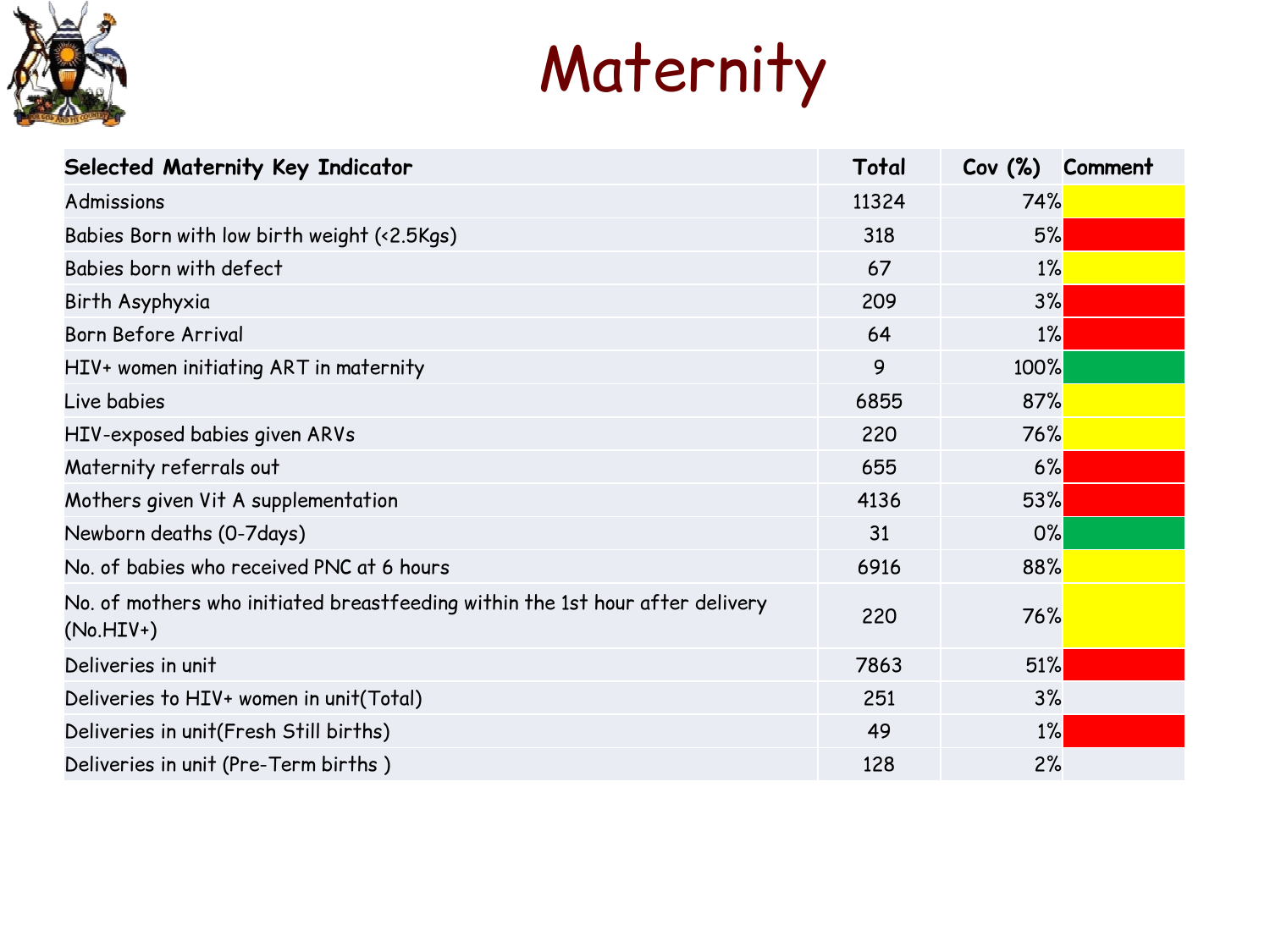

# Maternity
| Selected Maternity Key Indicator | Total | Cov (%) | Comment |
| --- | --- | --- | --- |
| Admissions | 11324 | 74% |  |
| Babies Born with low birth weight (<2.5Kgs) | 318 | 5% |  |
| Babies born with defect | 67 | 1% |  |
| Birth Asyphyxia | 209 | 3% |  |
| Born Before Arrival | 64 | 1% |  |
| HIV+ women initiating ART in maternity | 9 | 100% |  |
| Live babies | 6855 | 87% |  |
| HIV-exposed babies given ARVs | 220 | 76% |  |
| Maternity referrals out | 655 | 6% |  |
| Mothers given Vit A supplementation | 4136 | 53% |  |
| Newborn deaths (0-7days) | 31 | 0% |  |
| No. of babies who received PNC at 6 hours | 6916 | 88% |  |
| No. of mothers who initiated breastfeeding within the 1st hour after delivery (No.HIV+) | 220 | 76% |  |
| Deliveries in unit | 7863 | 51% |  |
| Deliveries to HIV+ women in unit(Total) | 251 | 3% |  |
| Deliveries in unit(Fresh Still births) | 49 | 1% |  |
| Deliveries in unit (Pre-Term births ) | 128 | 2% |  |